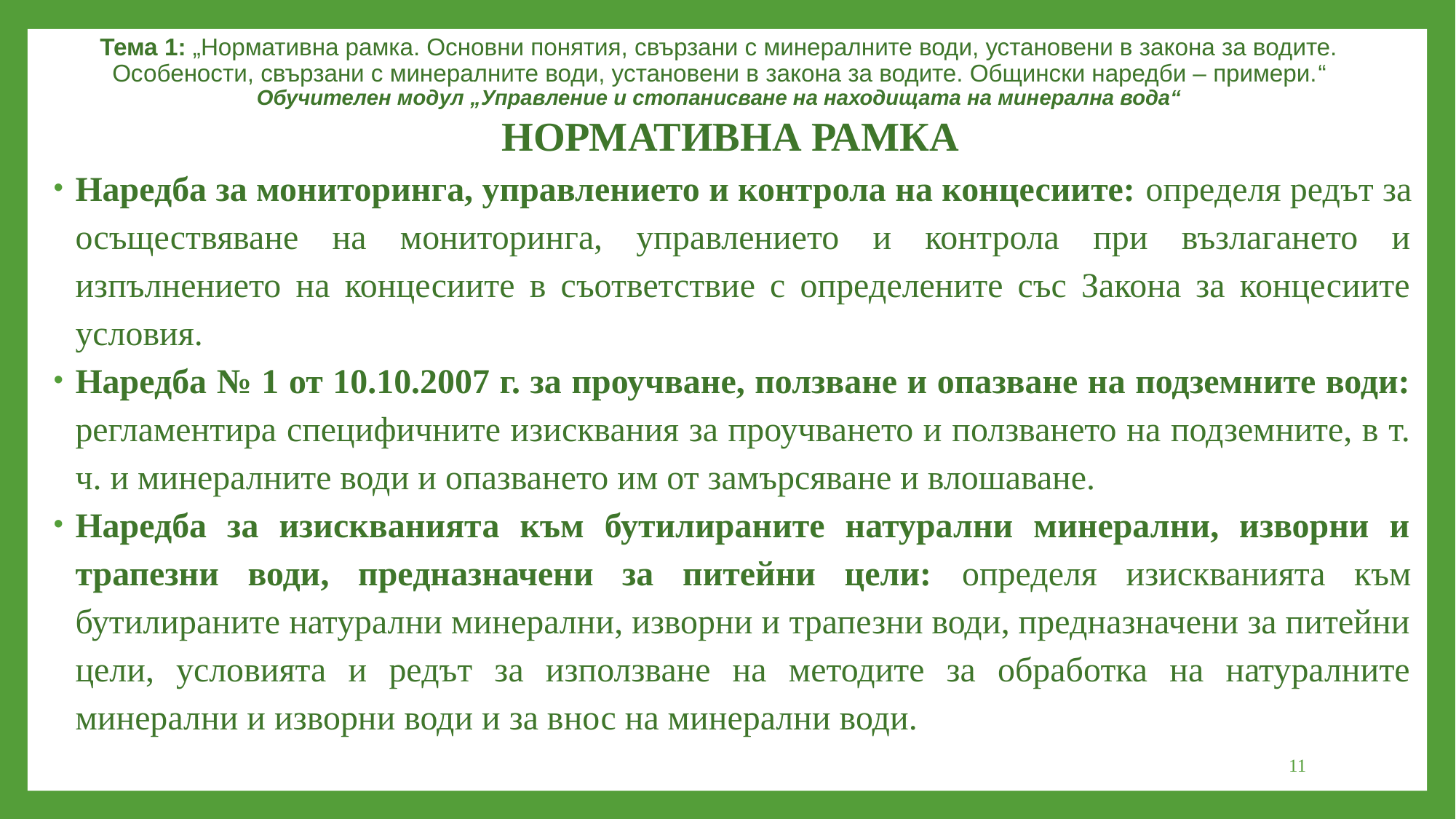

Тема 1: „Нормативна рамка. Основни понятия, свързани с минералните води, установени в закона за водите. Особености, свързани с минералните води, установени в закона за водите. Общински наредби – примери.“
Обучителен модул „Управление и стопанисване на находищата на минерална вода“
НОРМАТИВНА РАМКА
Наредба за мониторинга, управлението и контрола на концесиите: определя редът за осъществяване на мониторинга, управлението и контрола при възлагането и изпълнението на концесиите в съответствие с определените със Закона за концесиите условия.
Наредба № 1 от 10.10.2007 г. за проучване, ползване и опазване на подземните води: регламентира специфичните изисквания за проучването и ползването на подземните, в т. ч. и минералните води и опазването им от замърсяване и влошаване.
Наредба за изискванията към бутилираните натурални минерални, изворни и трапезни води, предназначени за питейни цели: определя изискванията към бутилираните натурални минерални, изворни и трапезни води, предназначени за питейни цели, условията и редът за използване на методите за обработка на натуралните минерални и изворни води и за внос на минерални води.

11